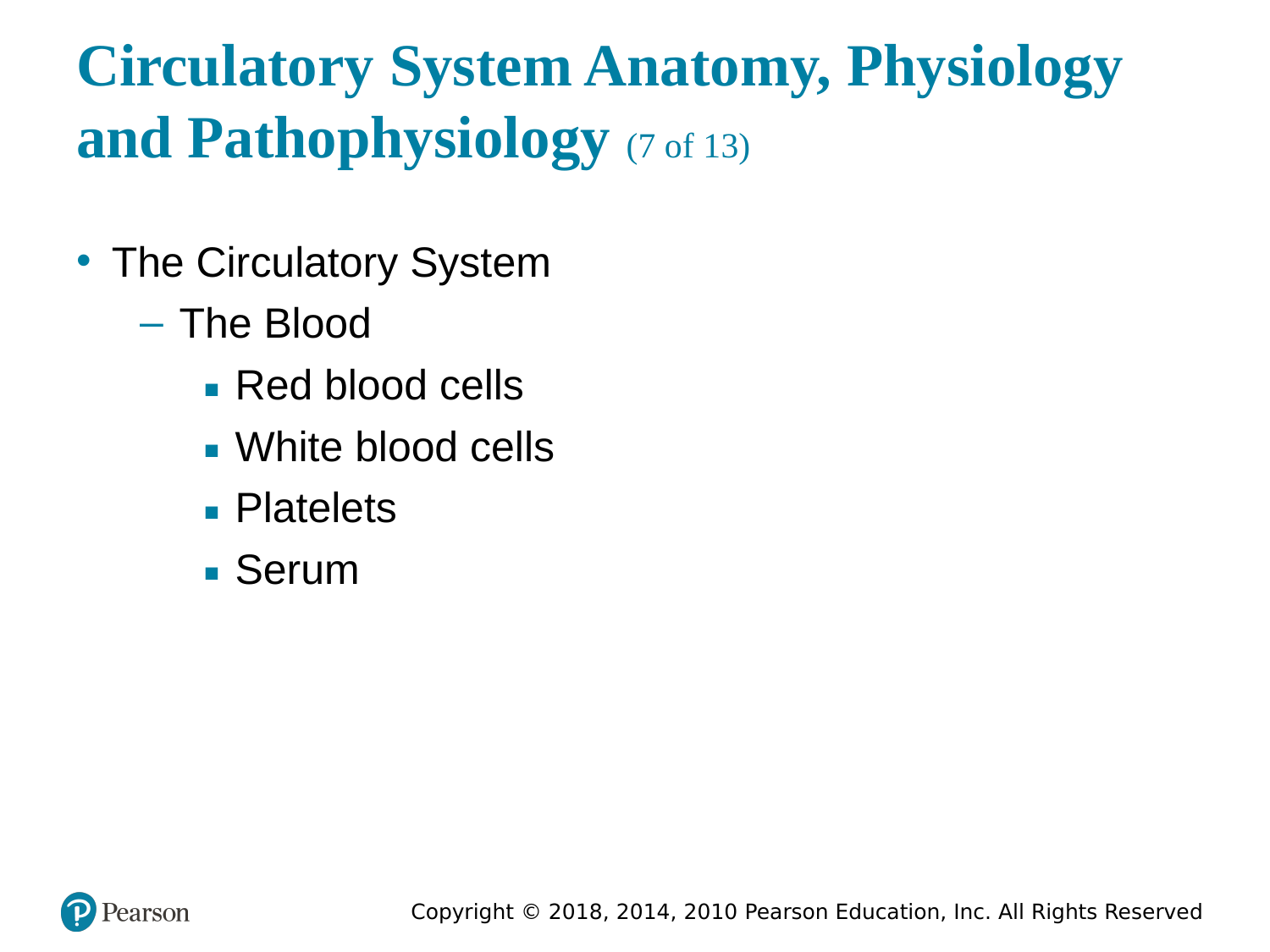

# Circulatory System Anatomy, Physiology and Pathophysiology (7 of 13)
The Circulatory System
The Blood
Red blood cells
White blood cells
Platelets
Serum